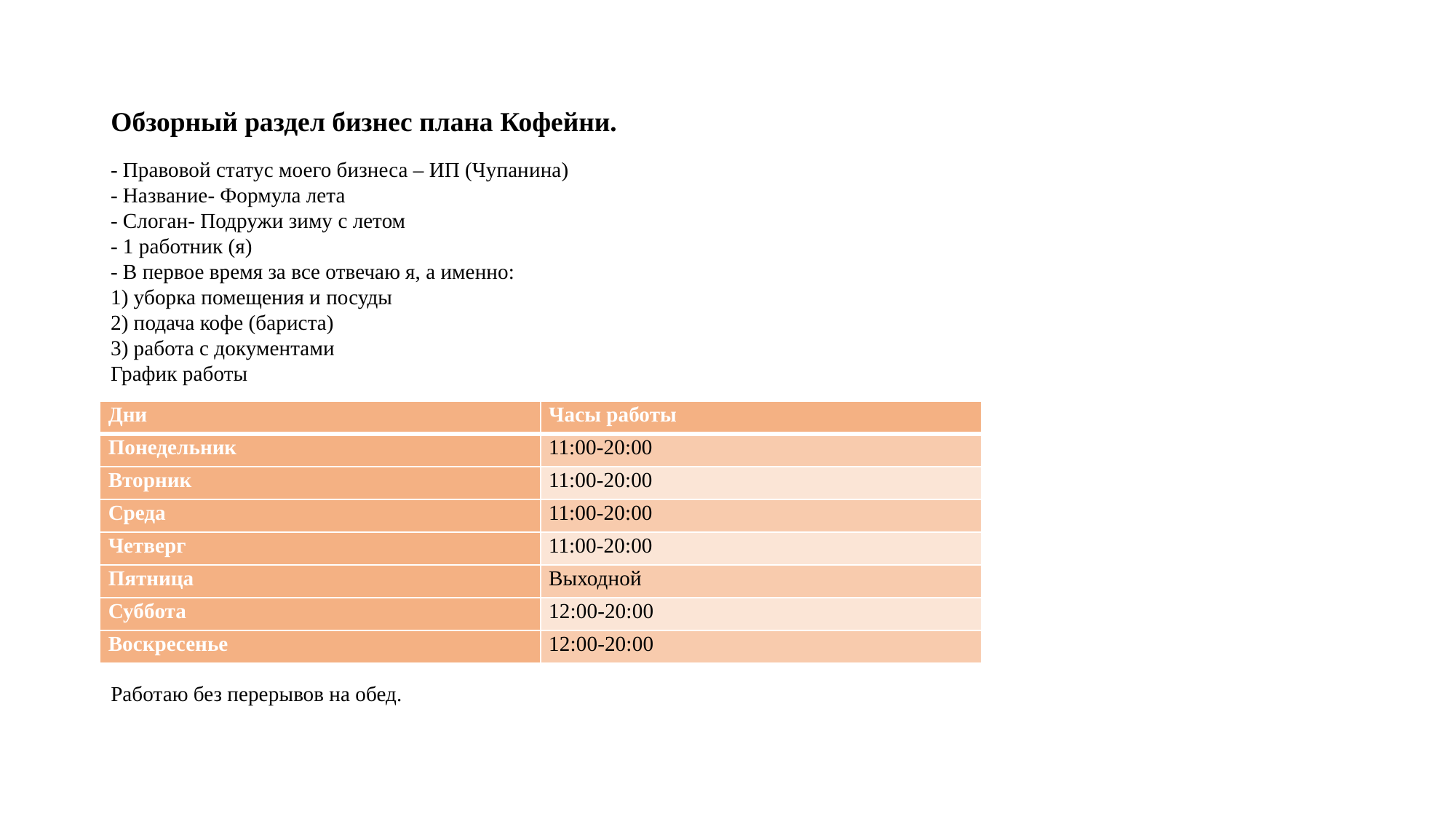

# Обзорный раздел бизнес плана Кофейни.
- Правовой статус моего бизнеса – ИП (Чупанина)
- Название- Формула лета
- Слоган- Подружи зиму с летом
- 1 работник (я)
- В первое время за все отвечаю я, а именно:
1) уборка помещения и посуды
2) подача кофе (бариста)
3) работа с документами
График работы

| Дни | Часы работы |
| --- | --- |
| Понедельник | 11:00-20:00 |
| Вторник | 11:00-20:00 |
| Среда | 11:00-20:00 |
| Четверг | 11:00-20:00 |
| Пятница | Выходной |
| Суббота | 12:00-20:00 |
| Воскресенье | 12:00-20:00 |
Работаю без перерывов на обед.